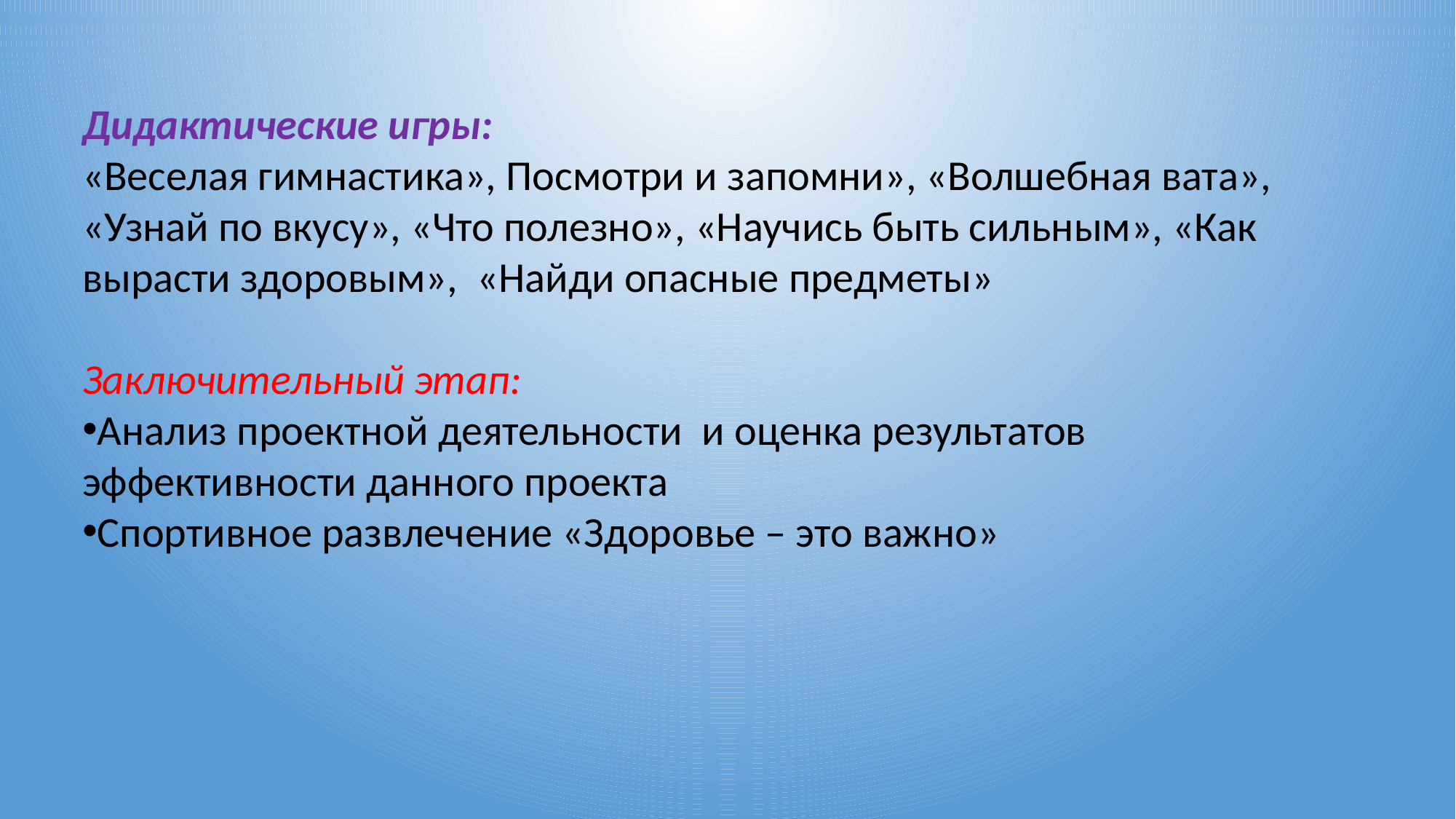

Дидактические игры:
«Веселая гимнастика», Посмотри и запомни», «Волшебная вата»,
«Узнай по вкусу», «Что полезно», «Научись быть сильным», «Как вырасти здоровым»,  «Найди опасные предметы»

Заключительный этап:
Анализ проектной деятельности  и оценка результатов эффективности данного проекта
Спортивное развлечение «Здоровье – это важно»